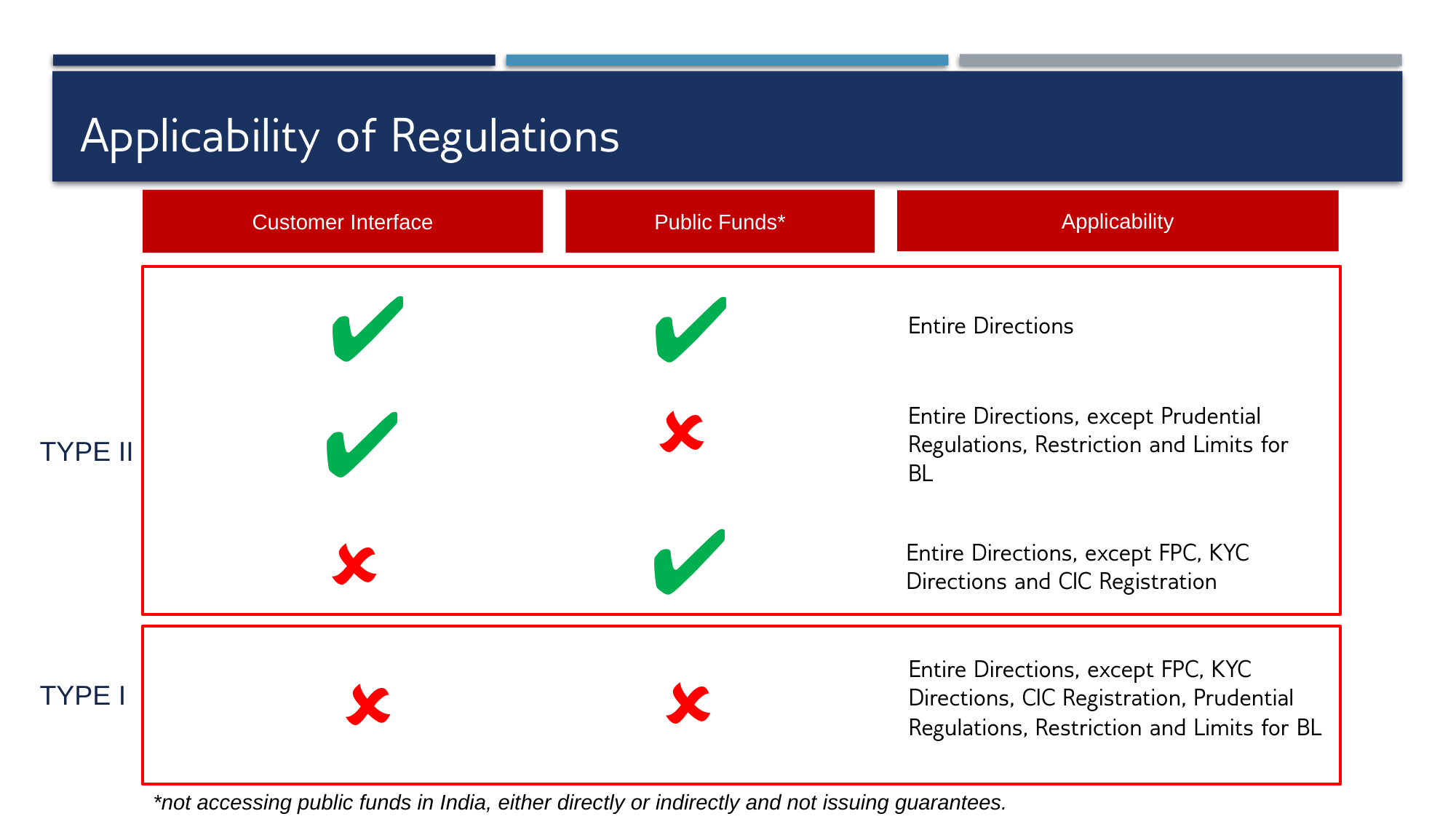

# Applicability of Regulations
Customer Interface
Public Funds*
Applicability
✔

✔

Entire Directions

🗶
✔
Entire Directions, except Prudential Regulations, Restriction and Limits for BL

TYPE II
✔
🗶
Entire Directions, except FPC, KYC Directions and CIC Registration

🗶
🗶
Entire Directions, except FPC, KYC Directions, CIC Registration, Prudential Regulations, Restriction and Limits for BL

TYPE I
*not accessing public funds in India, either directly or indirectly and not issuing guarantees.